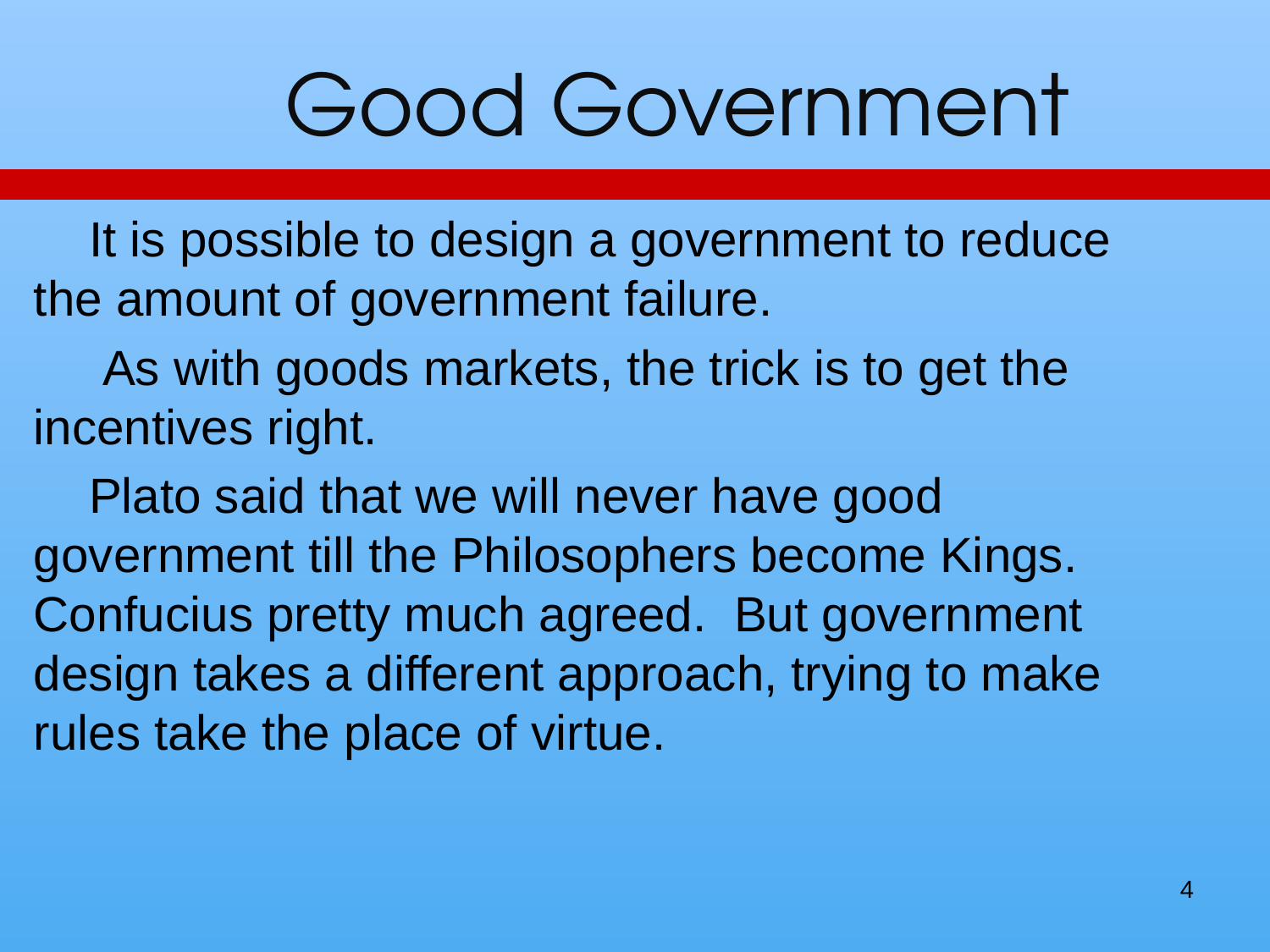

# Good Government
    It is possible to design a government to reduce the amount of government failure.
     As with goods markets, the trick is to get the incentives right.
    Plato said that we will never have good government till the Philosophers become Kings. Confucius pretty much agreed.  But government design takes a different approach, trying to make rules take the place of virtue.

4